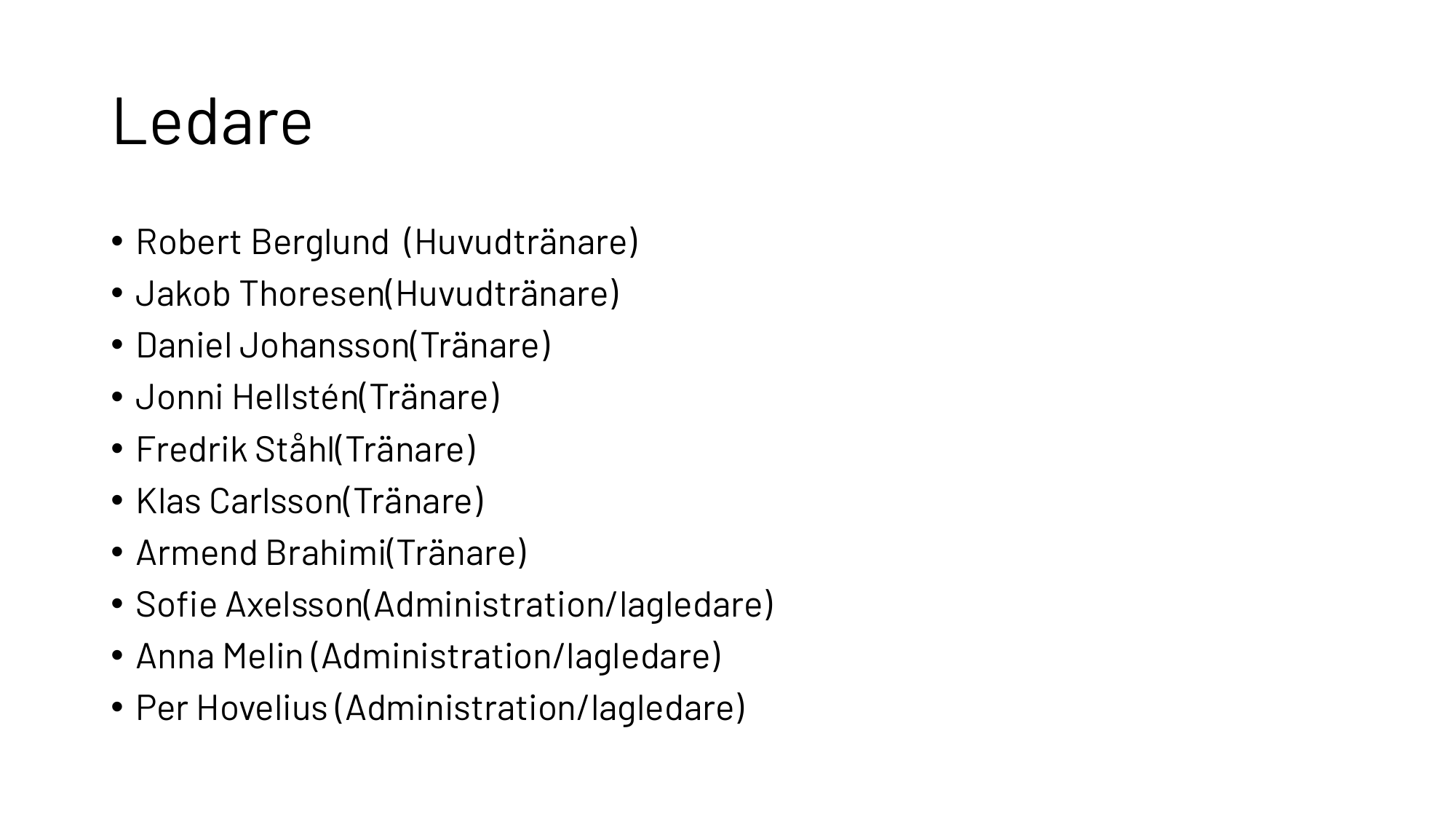

# Ledare
Robert Berglund  (Huvudtränare)
Jakob Thoresen(Huvudtränare)
Daniel Johansson(Tränare)
Jonni Hellstén(Tränare)
Fredrik Ståhl(Tränare)
Klas Carlsson(Tränare)
Armend Brahimi(Tränare)
Sofie Axelsson(Administration/lagledare)
Anna Melin (Administration/lagledare)
Per Hovelius (Administration/lagledare)